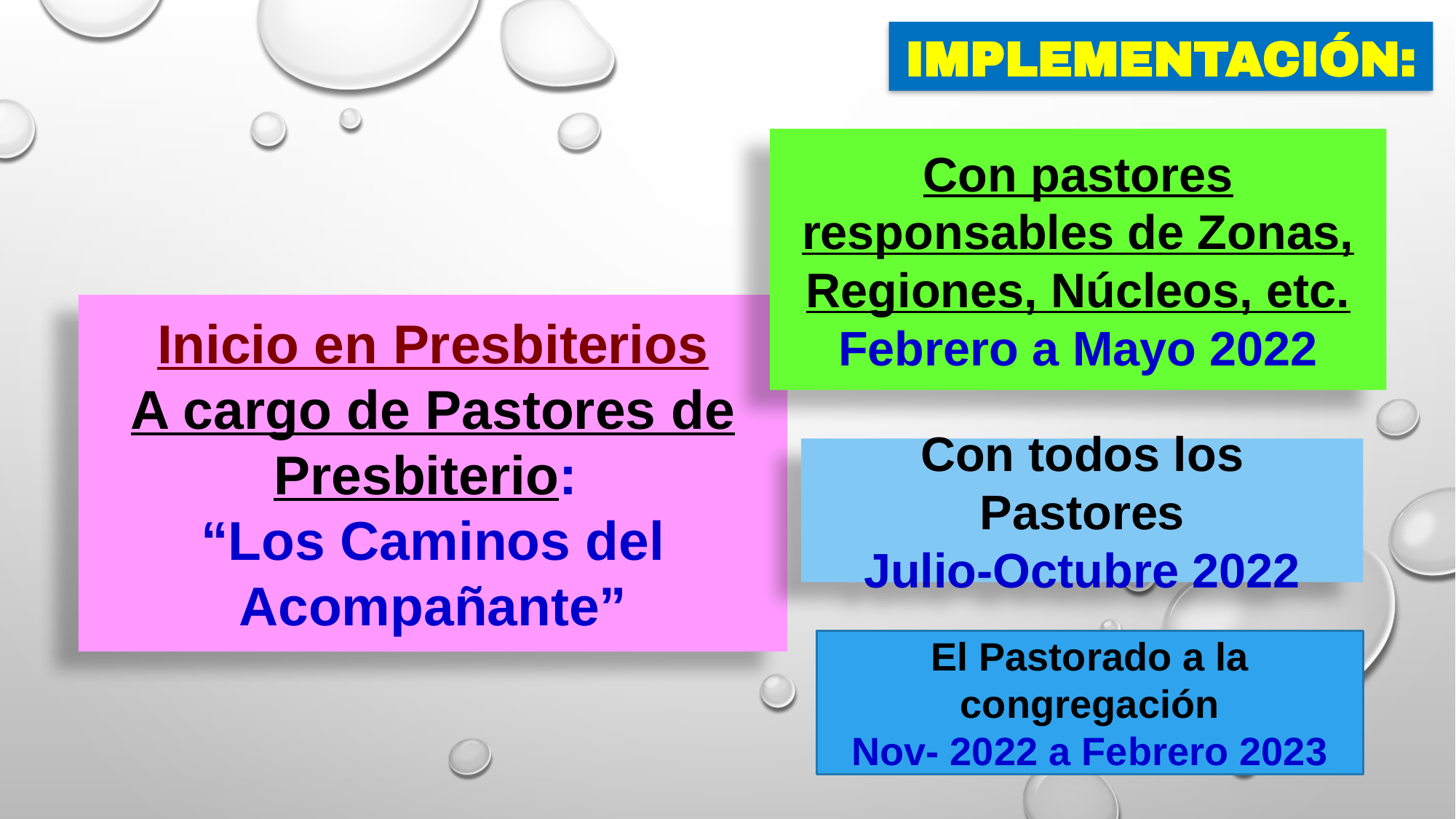

IMPLEMENTACIÓN:
Con pastores responsables de Zonas, Regiones, Núcleos, etc.
Febrero a Mayo 2022
Inicio en Presbiterios
A cargo de Pastores de Presbiterio:
“Los Caminos del Acompañante”
Con todos los Pastores
Julio-Octubre 2022
El Pastorado a la congregación
Nov- 2022 a Febrero 2023